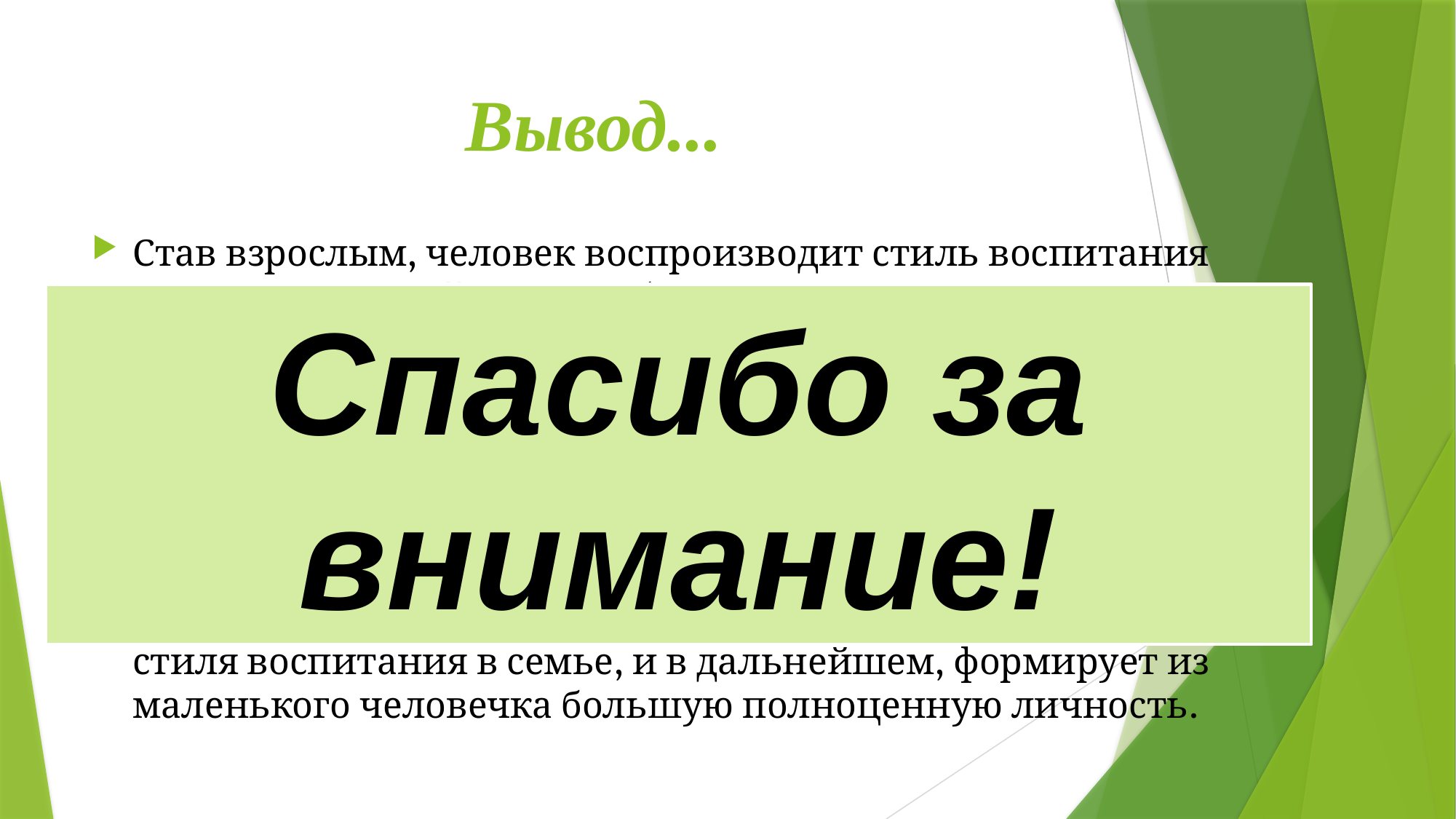

# Вывод...
Став взрослым, человек воспроизводит стиль воспитания как естественный. Таким образом, из поколения в поколение происходит социальное наследование стиля общения и воспитания. Отсюда следует вывод, что родителей надо не только просвещать, но и обучать способам правильного общения с детьми, корректируя личностные качества родителей, относящейся главным образом к сфере «Я».
Характер ограничений подростка зависит от принятого стиля воспитания в семье, и в дальнейшем, формирует из маленького человечка большую полноценную личность.
Спасибо за внимание!